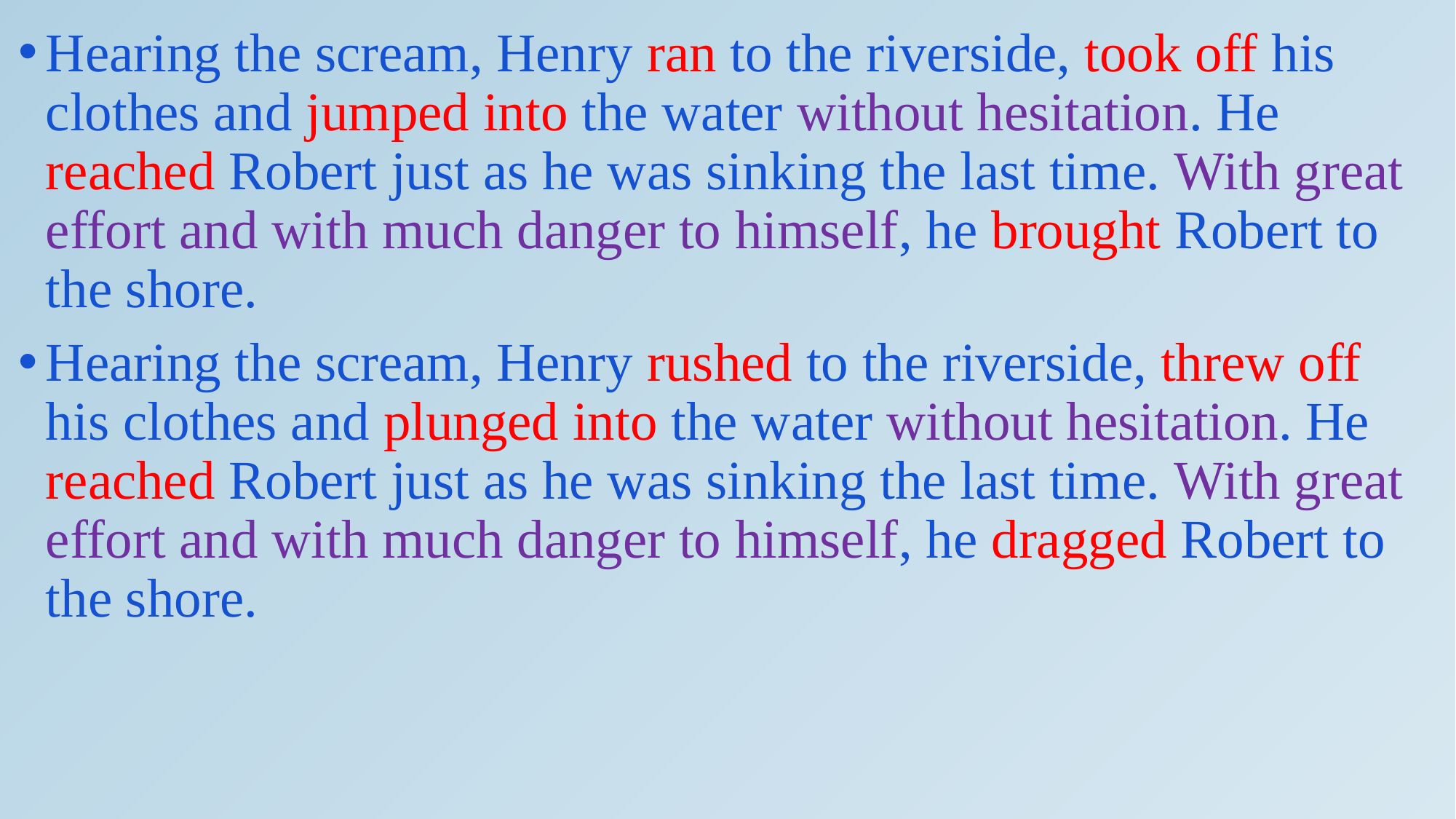

Hearing the scream, Henry ran to the riverside, took off his clothes and jumped into the water without hesitation. He reached Robert just as he was sinking the last time. With great effort and with much danger to himself, he brought Robert to the shore.
Hearing the scream, Henry rushed to the riverside, threw off his clothes and plunged into the water without hesitation. He reached Robert just as he was sinking the last time. With great effort and with much danger to himself, he dragged Robert to the shore.